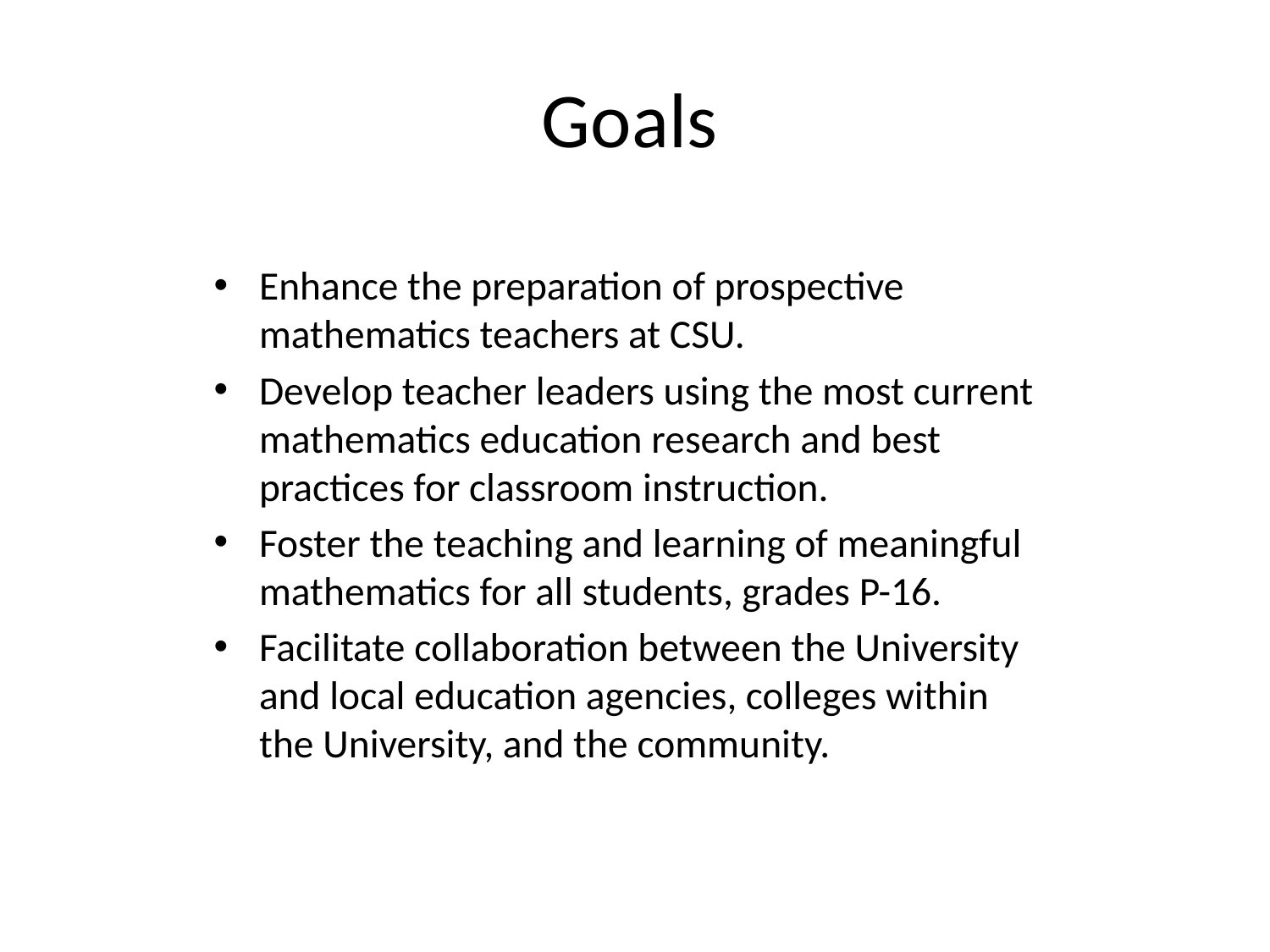

# Goals
Enhance the preparation of prospective mathematics teachers at CSU.
Develop teacher leaders using the most current mathematics education research and best practices for classroom instruction.
Foster the teaching and learning of meaningful mathematics for all students, grades P-16.
Facilitate collaboration between the University and local education agencies, colleges within the University, and the community.